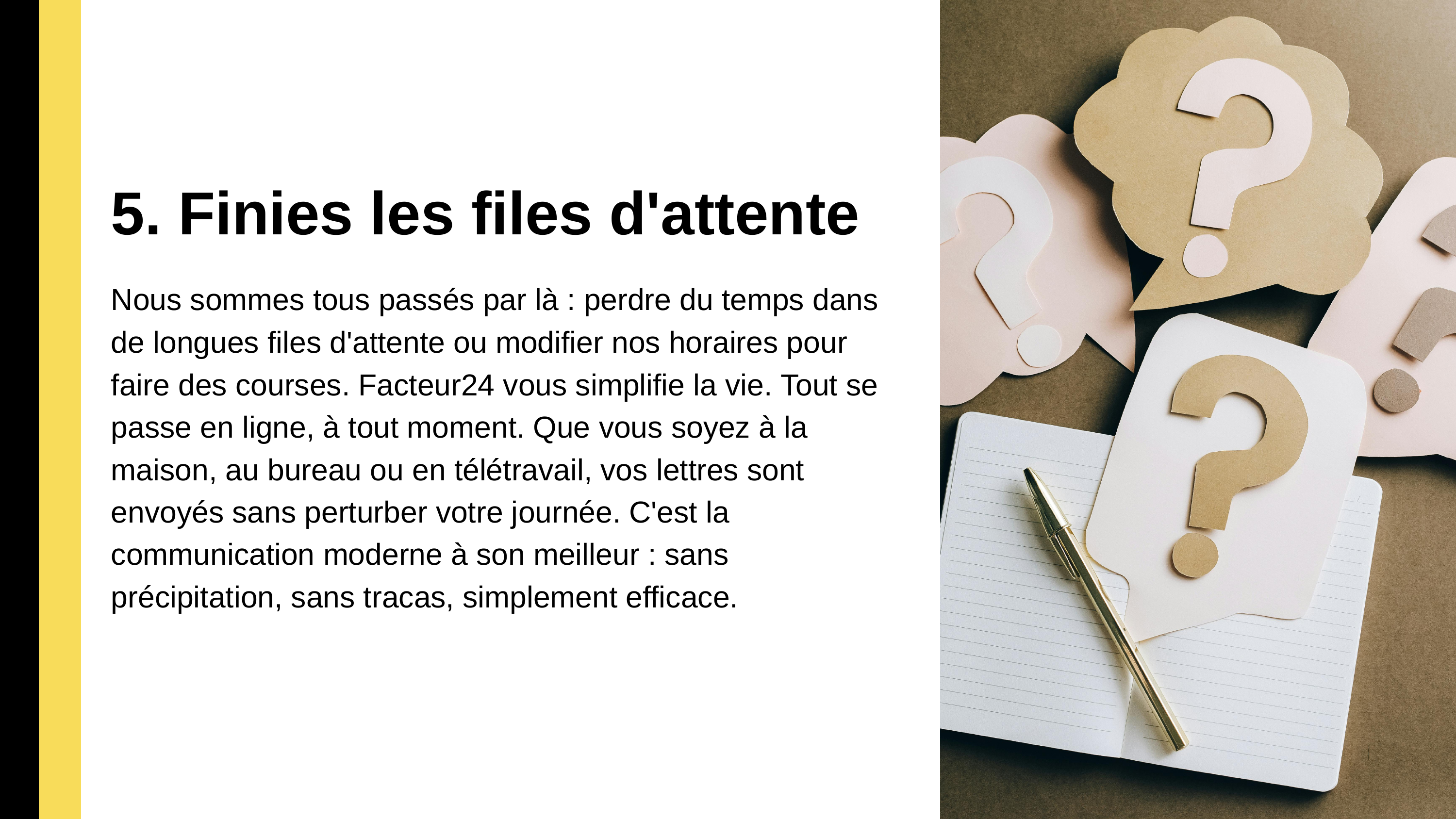

5. Finies les files d'attente
Nous sommes tous passés par là : perdre du temps dans de longues files d'attente ou modifier nos horaires pour faire des courses. Facteur24 vous simplifie la vie. Tout se passe en ligne, à tout moment. Que vous soyez à la maison, au bureau ou en télétravail, vos lettres sont envoyés sans perturber votre journée. C'est la communication moderne à son meilleur : sans précipitation, sans tracas, simplement efficace.